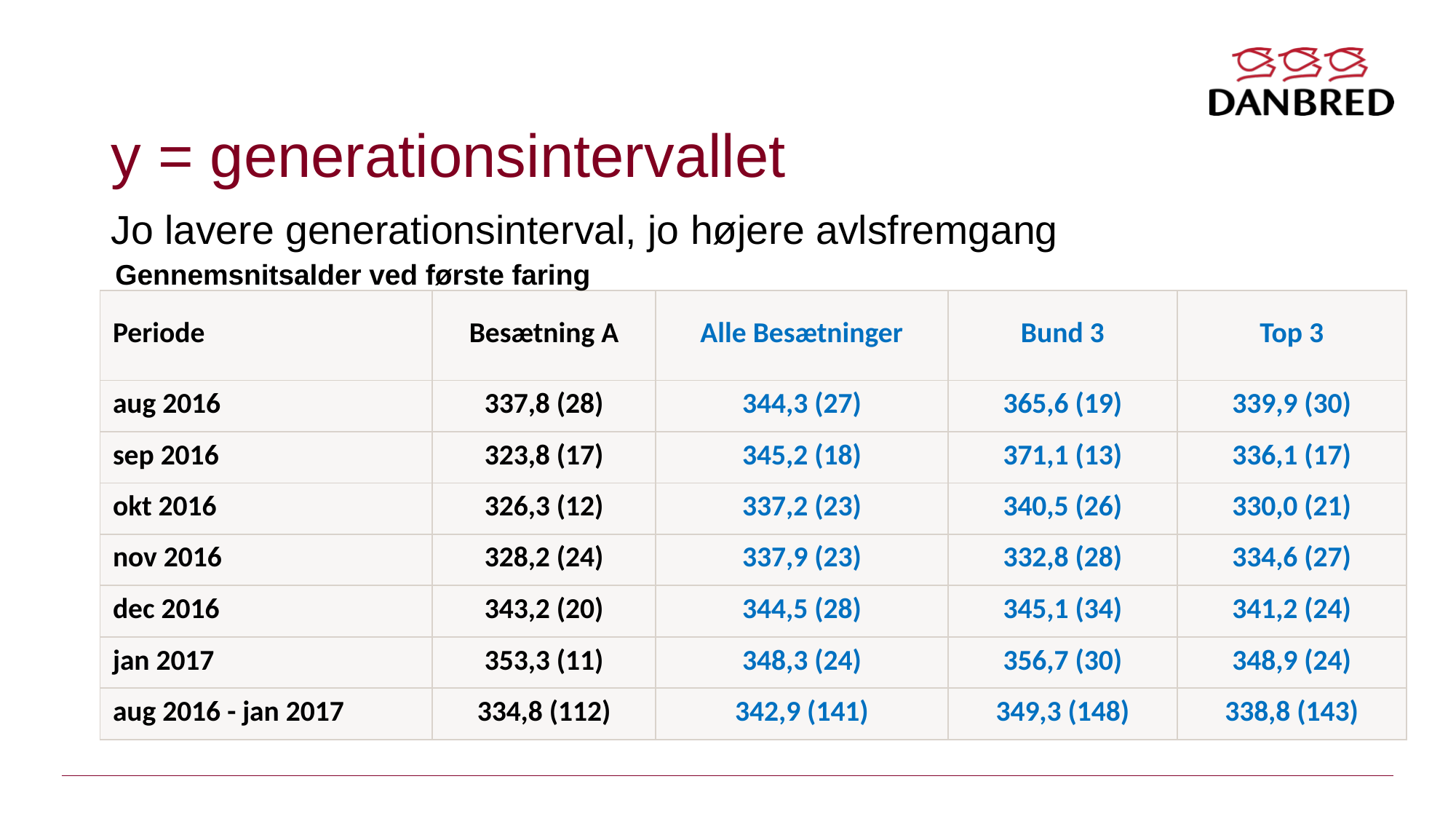

# y = generationsintervallet
Jo lavere generationsinterval, jo højere avlsfremgang

Gennemsnitsalder ved første faring
| Periode | Besætning A | Alle Besætninger | Bund 3 | Top 3 |
| --- | --- | --- | --- | --- |
| aug 2016 | 337,8 (28) | 344,3 (27) | 365,6 (19) | 339,9 (30) |
| sep 2016 | 323,8 (17) | 345,2 (18) | 371,1 (13) | 336,1 (17) |
| okt 2016 | 326,3 (12) | 337,2 (23) | 340,5 (26) | 330,0 (21) |
| nov 2016 | 328,2 (24) | 337,9 (23) | 332,8 (28) | 334,6 (27) |
| dec 2016 | 343,2 (20) | 344,5 (28) | 345,1 (34) | 341,2 (24) |
| jan 2017 | 353,3 (11) | 348,3 (24) | 356,7 (30) | 348,9 (24) |
| aug 2016 - jan 2017 | 334,8 (112) | 342,9 (141) | 349,3 (148) | 338,8 (143) |